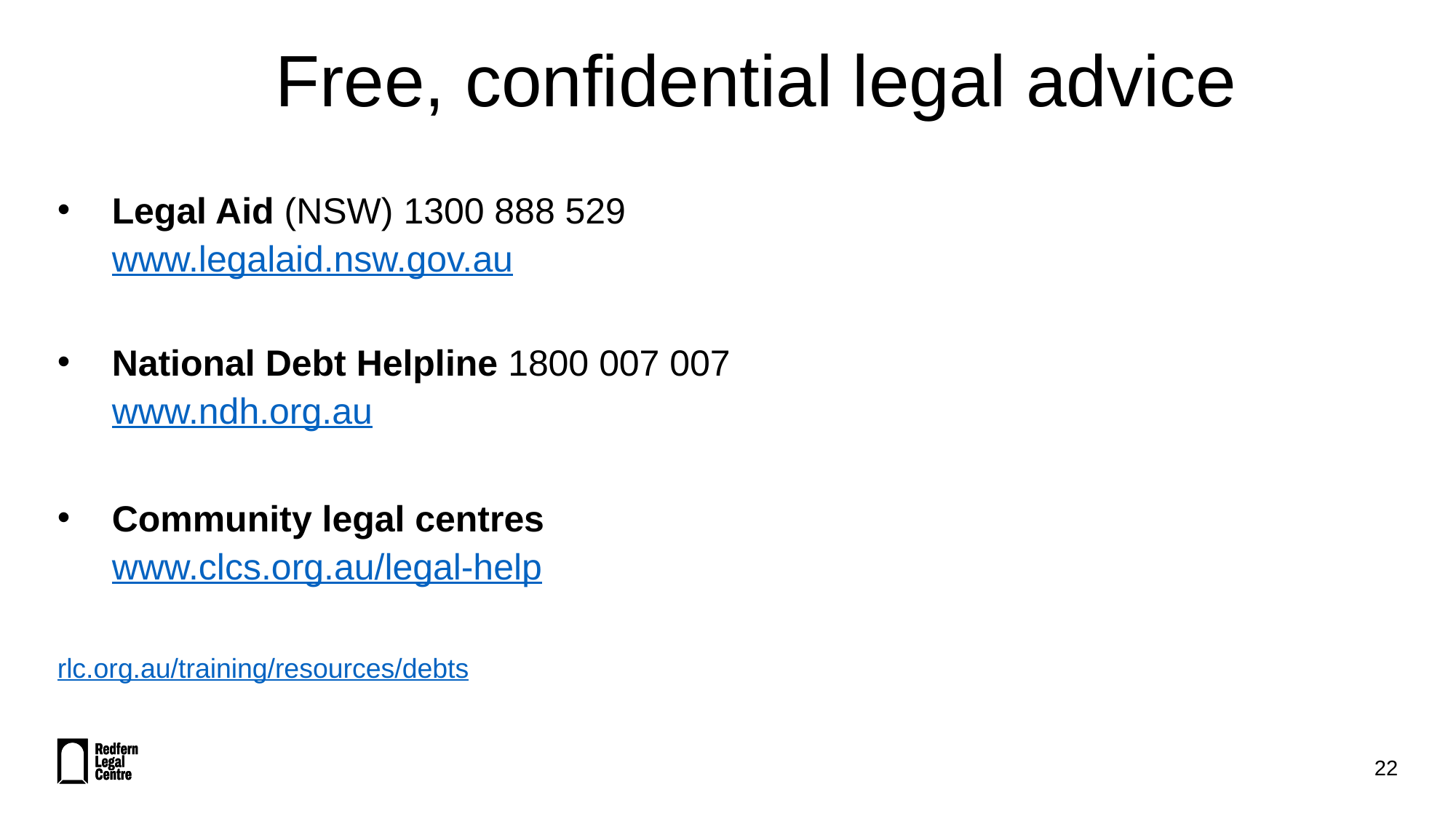

# Free, confidential legal advice
Legal Aid (NSW) 1300 888 529
www.legalaid.nsw.gov.au
National Debt Helpline 1800 007 007
www.ndh.org.au
Community legal centres
www.clcs.org.au/legal-help
rlc.org.au/training/resources/debts
22